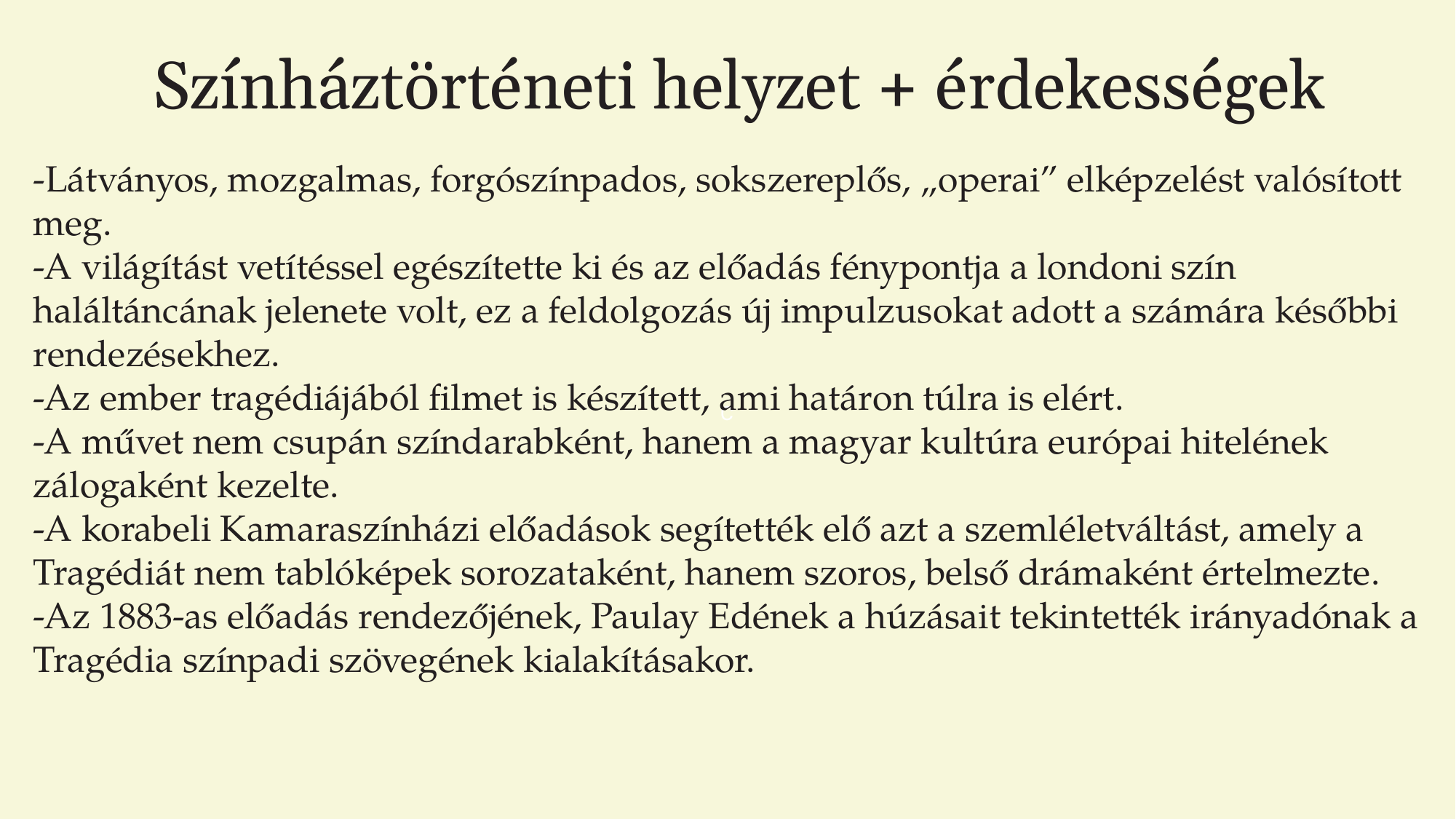

c
Színháztörténeti helyzet + érdekességek

-Látványos, mozgalmas, forgószínpados, sokszereplős, „operai” elképzelést valósított meg.
-A világítást vetítéssel egészítette ki és az előadás fénypontja a londoni szín haláltáncának jelenete volt, ez a feldolgozás új impulzusokat adott a számára későbbi rendezésekhez.
-Az ember tragédiájából filmet is készített, ami határon túlra is elért.
-A művet nem csupán színdarabként, hanem a magyar kultúra európai hitelének zálogaként kezelte.
-A korabeli Kamaraszínházi előadások segítették elő azt a szemléletváltást, amely a Tragédiát nem tablóképek sorozataként, hanem szoros, belső drámaként értelmezte.
-Az 1883-as előadás rendezőjének, Paulay Edének a húzásait tekintették irányadónak a Tragédia színpadi szövegének kialakításakor.